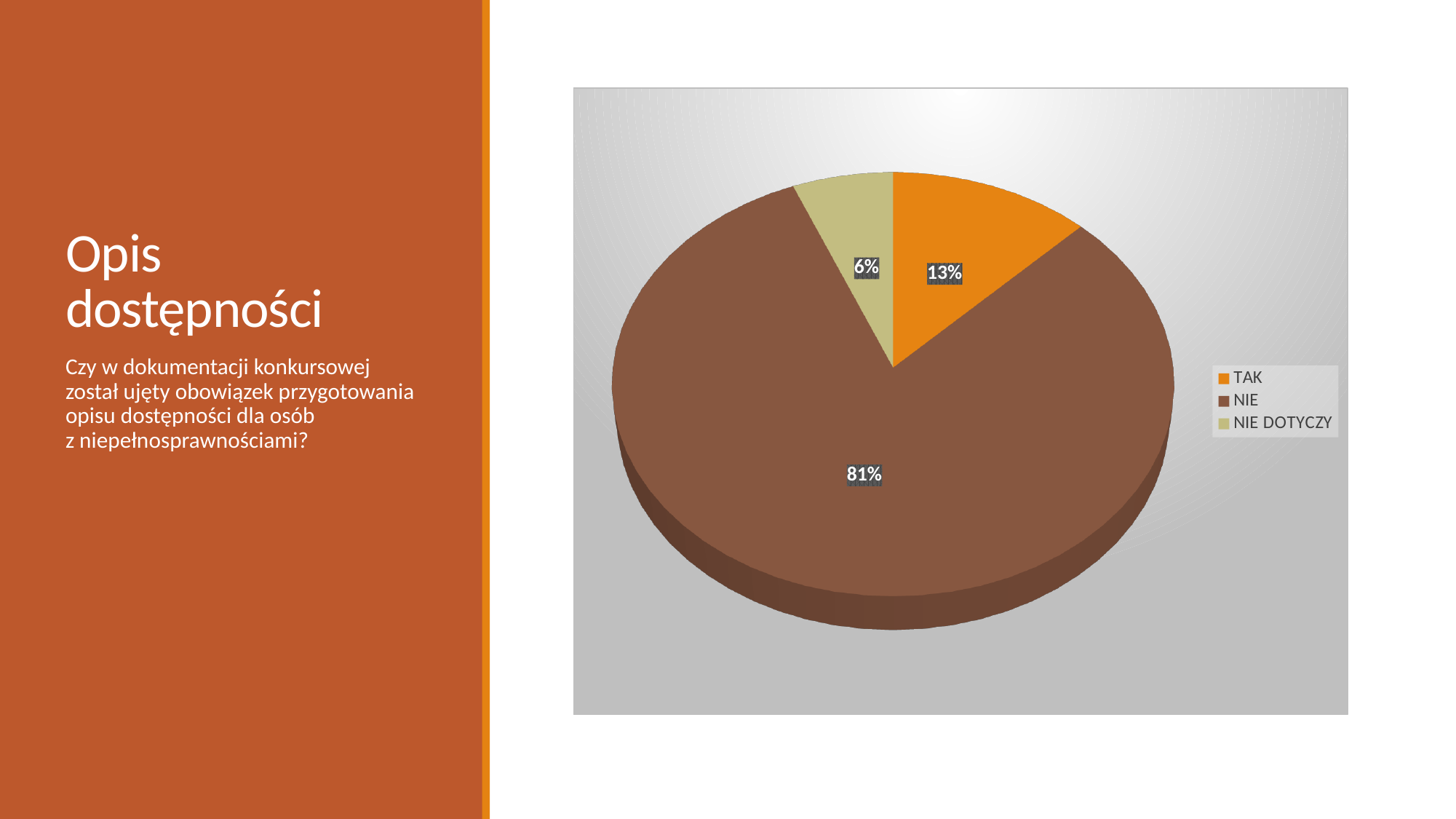

# Opis dostępności

[unsupported chart]

Czy w dokumentacji konkursowej został ujęty obowiązek przygotowania opisu dostępności dla osób
z niepełnosprawnościami?